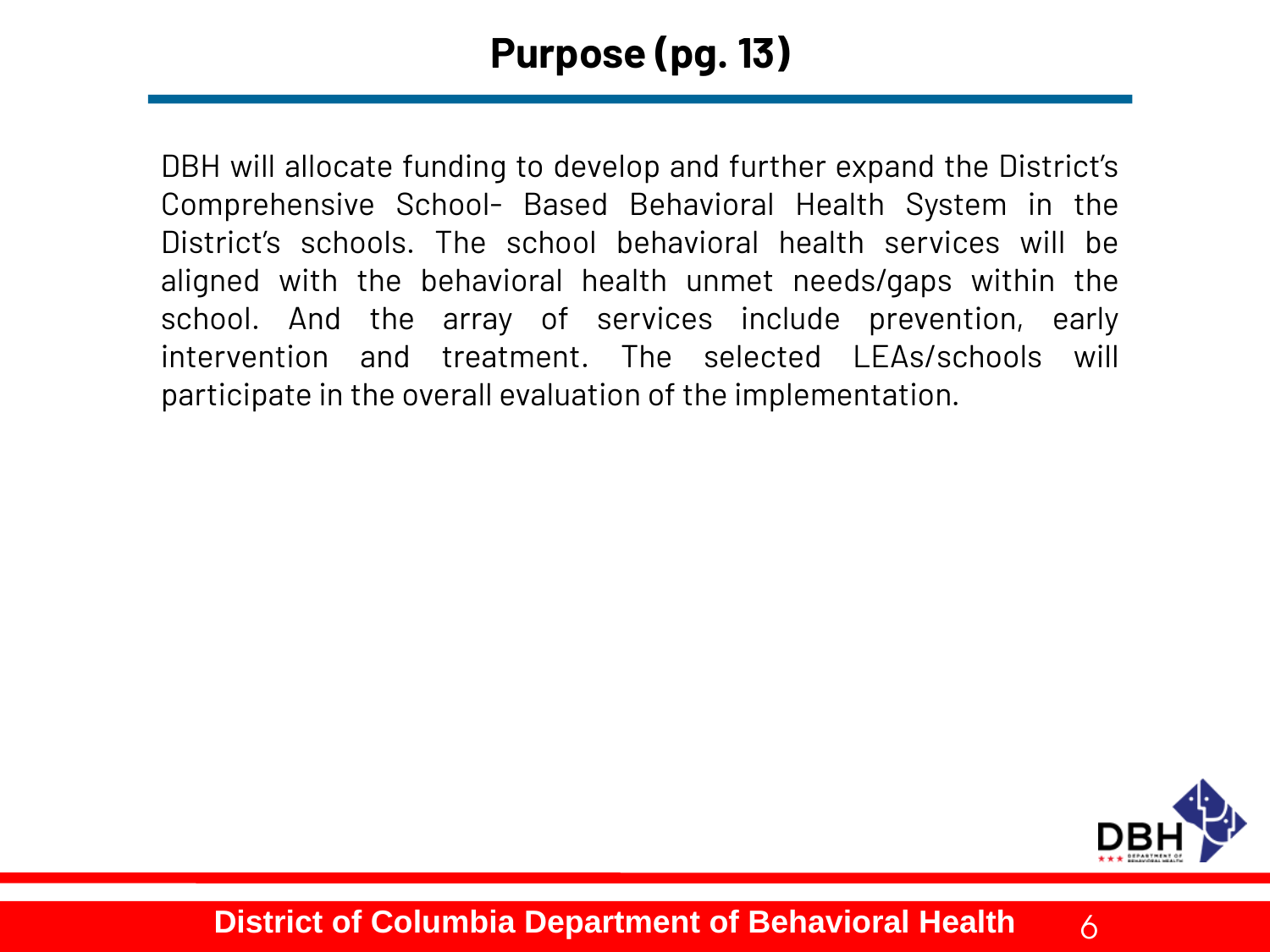

# Purpose (pg. 13)

DBH will allocate funding to develop and further expand the District’s Comprehensive School- Based Behavioral Health System in the District’s schools. The school behavioral health services will be aligned with the behavioral health unmet needs/gaps within the school. And the array of services include prevention, early intervention and treatment. The selected LEAs/schools will participate in the overall evaluation of the implementation.
6